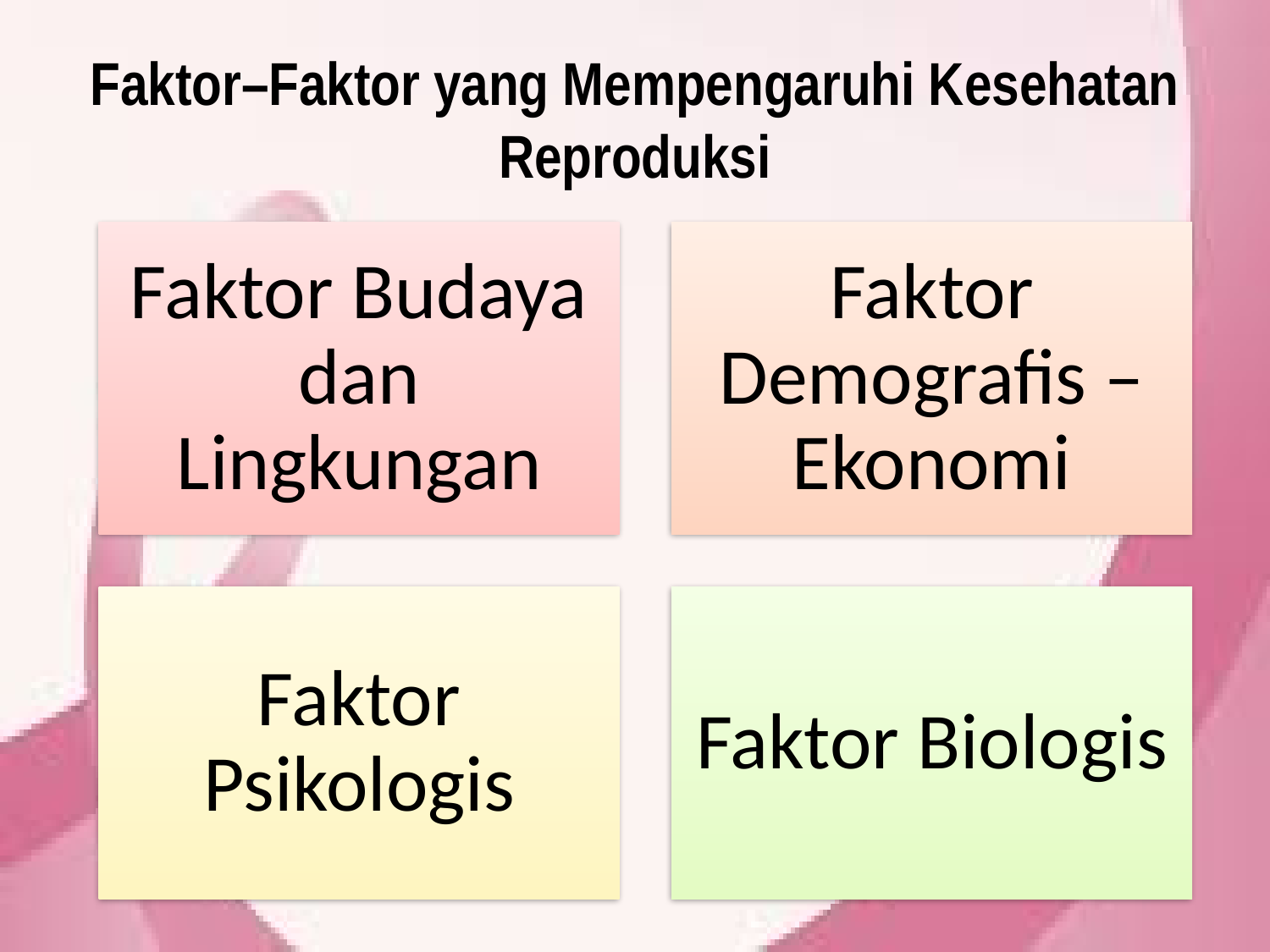

# Faktor–Faktor yang Mempengaruhi Kesehatan Reproduksi
Faktor Budaya dan Lingkungan
Faktor Demografis – Ekonomi
Faktor Psikologis
Faktor Biologis